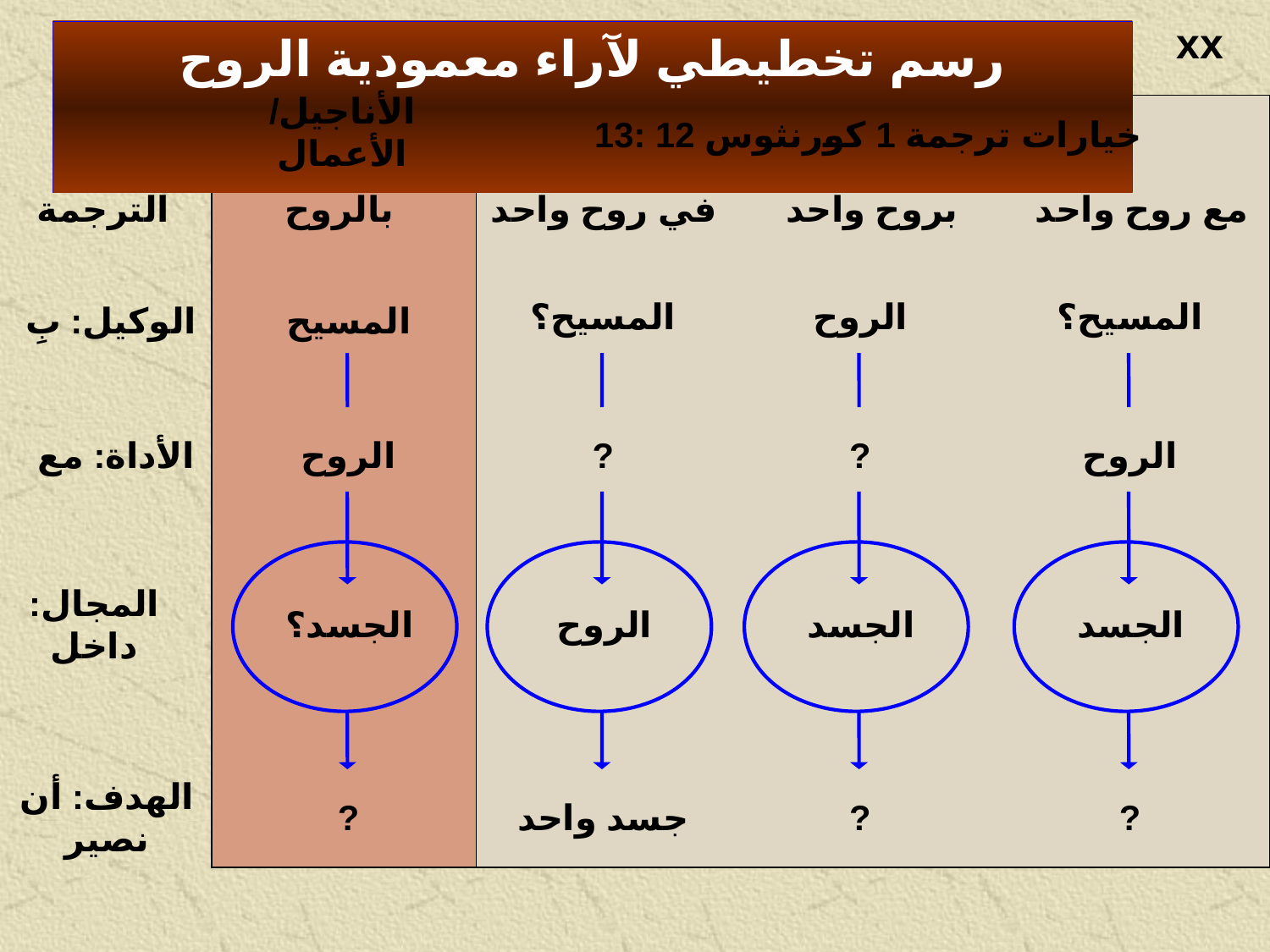

xx
رسم تخطيطي لآراء معمودية الروح

الأناجيل/الأعمال
خيارات ترجمة 1 كورنثوس 12 :13
الترجمة
بالروح
في روح واحد
بروح واحد
مع روح واحد
المسيح؟
الروح
المسيح؟
الوكيل: بِ
المسيح

الأداة: مع
الروح
?
?
الروح

المجال: داخل
الجسد؟
الروح
الجسد
الجسد

الهدف: أن نصير
?
جسد واحد
?
?